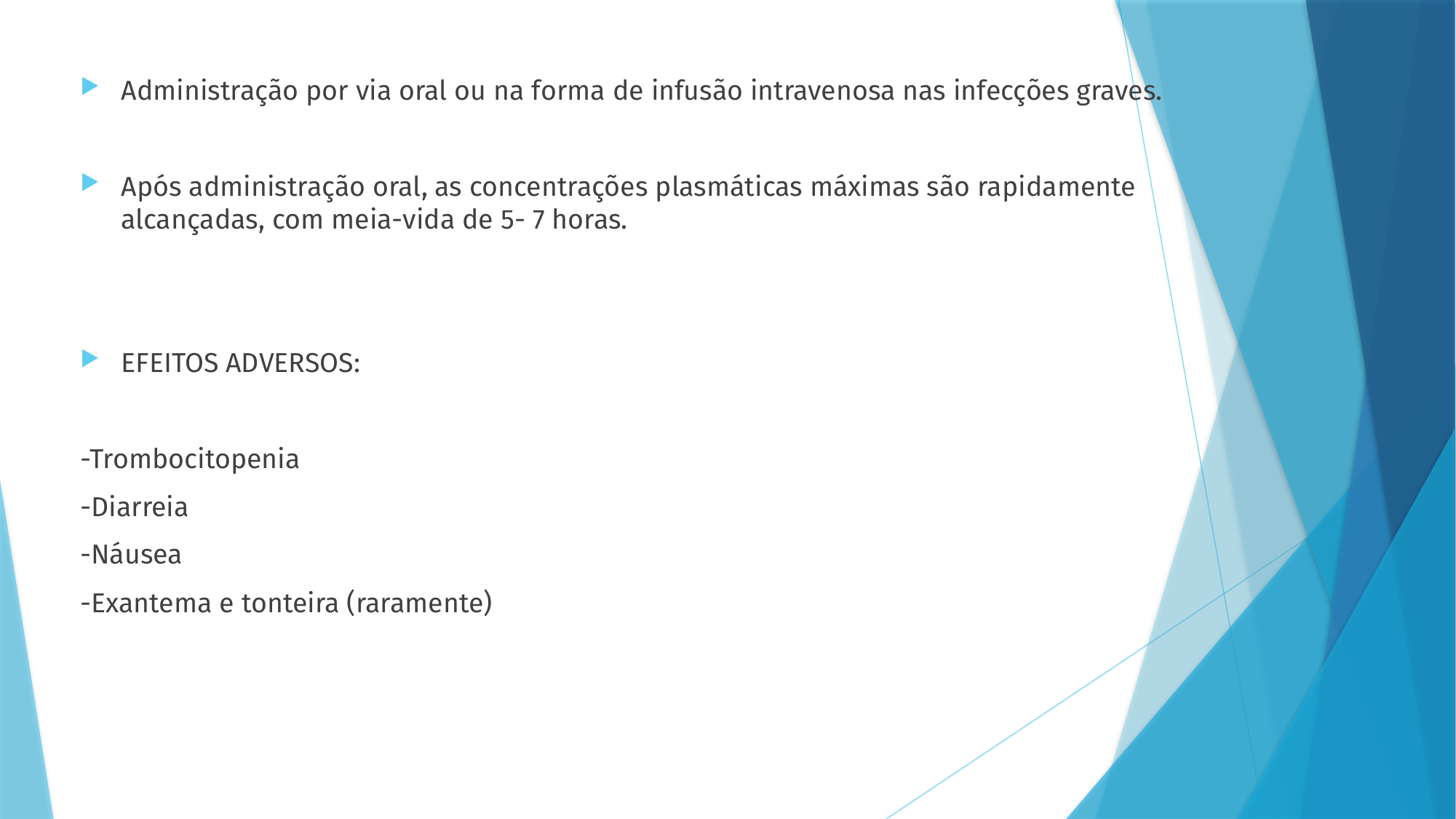

Administração por via oral ou na forma de infusão intravenosa nas infecções graves.

Após administração oral, as concentrações plasmáticas máximas são rapidamente alcançadas, com meia-vida de 5- 7 horas.

EFEITOS ADVERSOS:

-Trombocitopenia
-Diarreia
-Náusea
-Exantema e tonteira (raramente)